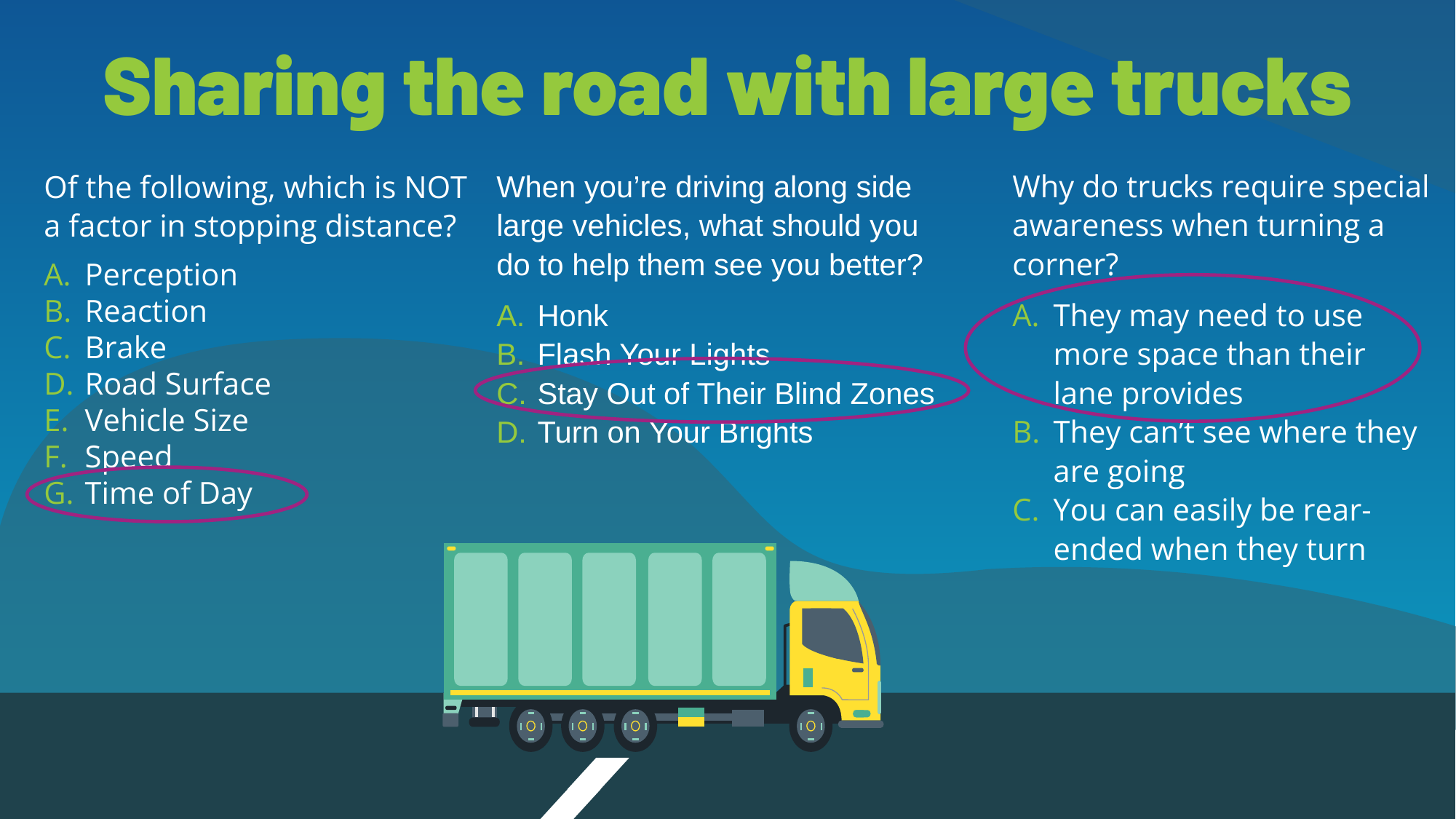

# Sharing the road with large trucks
When you’re driving along side large vehicles, what should you do to help them see you better?
Honk
Flash Your Lights
Stay Out of Their Blind Zones
Turn on Your Brights
Why do trucks require special awareness when turning a corner?
They may need to use more space than their lane provides
They can’t see where they are going
You can easily be rear-ended when they turn

Of the following, which is NOT a factor in stopping distance?
Perception
Reaction
Brake
Road Surface
Vehicle Size
Speed
Time of Day